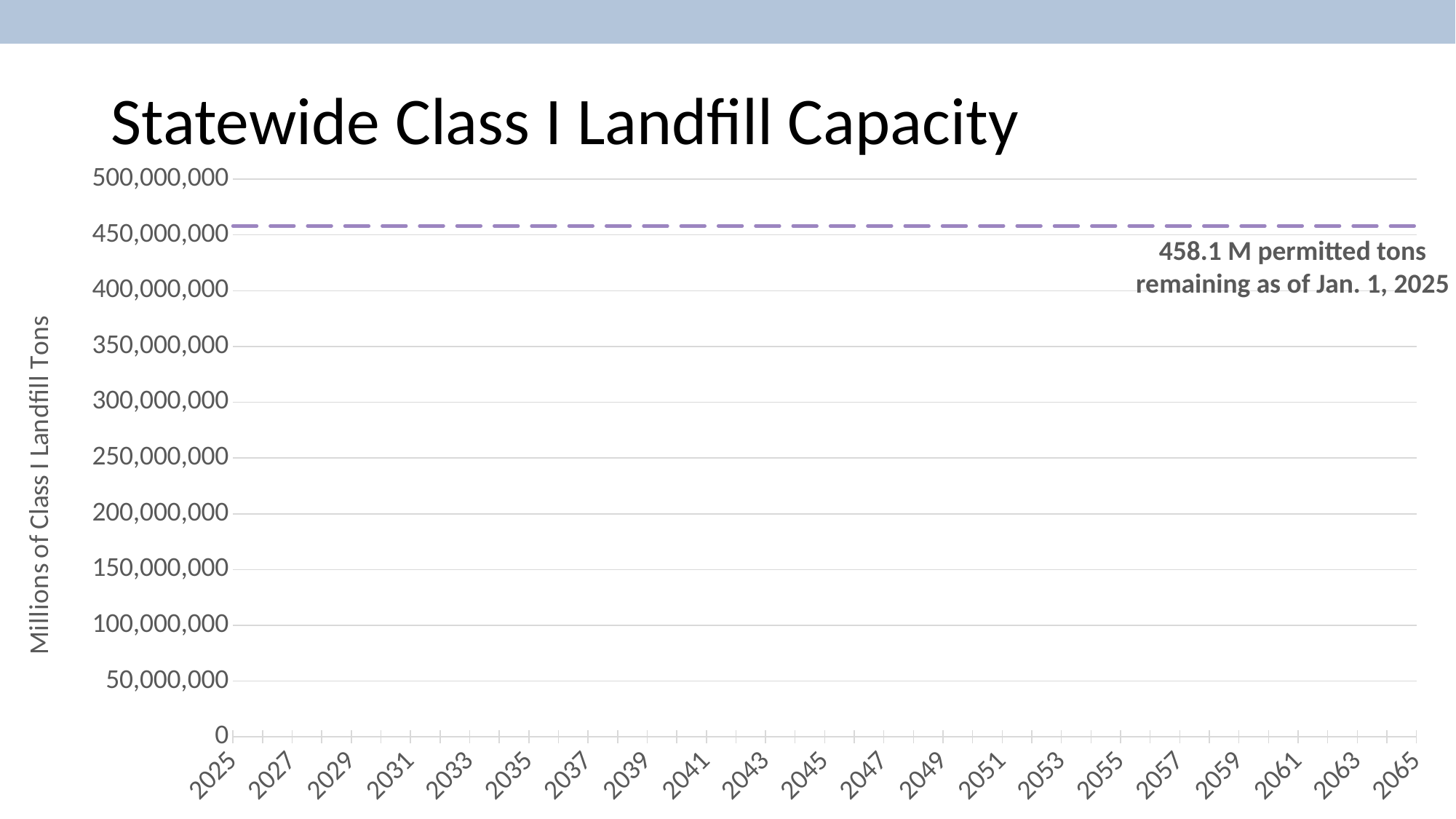

# Statewide Class I Landfill Capacity

### Chart

| Category | Permitted Capacity  |
|---|---|
| 2025 | 458050905.7840782 |
| 2026 | 458050905.7840782 |
| 2027 | 458050905.7840782 |
| 2028 | 458050905.7840782 |
| 2029 | 458050905.7840782 |
| 2030 | 458050905.7840782 |
| 2031 | 458050905.7840782 |
| 2032 | 458050905.7840782 |
| 2033 | 458050905.7840782 |
| 2034 | 458050905.7840782 |
| 2035 | 458050905.7840782 |
| 2036 | 458050905.7840782 |
| 2037 | 458050905.7840782 |
| 2038 | 458050905.7840782 |
| 2039 | 458050905.7840782 |
| 2040 | 458050905.7840782 |
| 2041 | 458050905.7840782 |
| 2042 | 458050905.7840782 |
| 2043 | 458050905.7840782 |
| 2044 | 458050905.7840782 |
| 2045 | 458050905.7840782 |
| 2046 | 458050905.7840782 |
| 2047 | 458050905.7840782 |
| 2048 | 458050905.7840782 |
| 2049 | 458050905.7840782 |
| 2050 | 458050905.7840782 |
| 2051 | 458050905.7840782 |
| 2052 | 458050905.7840782 |
| 2053 | 458050905.7840782 |
| 2054 | 458050905.7840782 |
| 2055 | 458050905.7840782 |
| 2056 | 458050905.7840782 |
| 2057 | 458050905.7840782 |
| 2058 | 458050905.7840782 |
| 2059 | 458050905.7840782 |
| 2060 | 458050905.7840782 |
| 2061 | 458050905.7840782 |
| 2062 | 458050905.7840782 |
| 2063 | 458050905.7840782 |
| 2064 | 458050905.7840782 |
| 2065 | 458050905.7840782 |
458.1 M permitted tons remaining as of Jan. 1, 2025